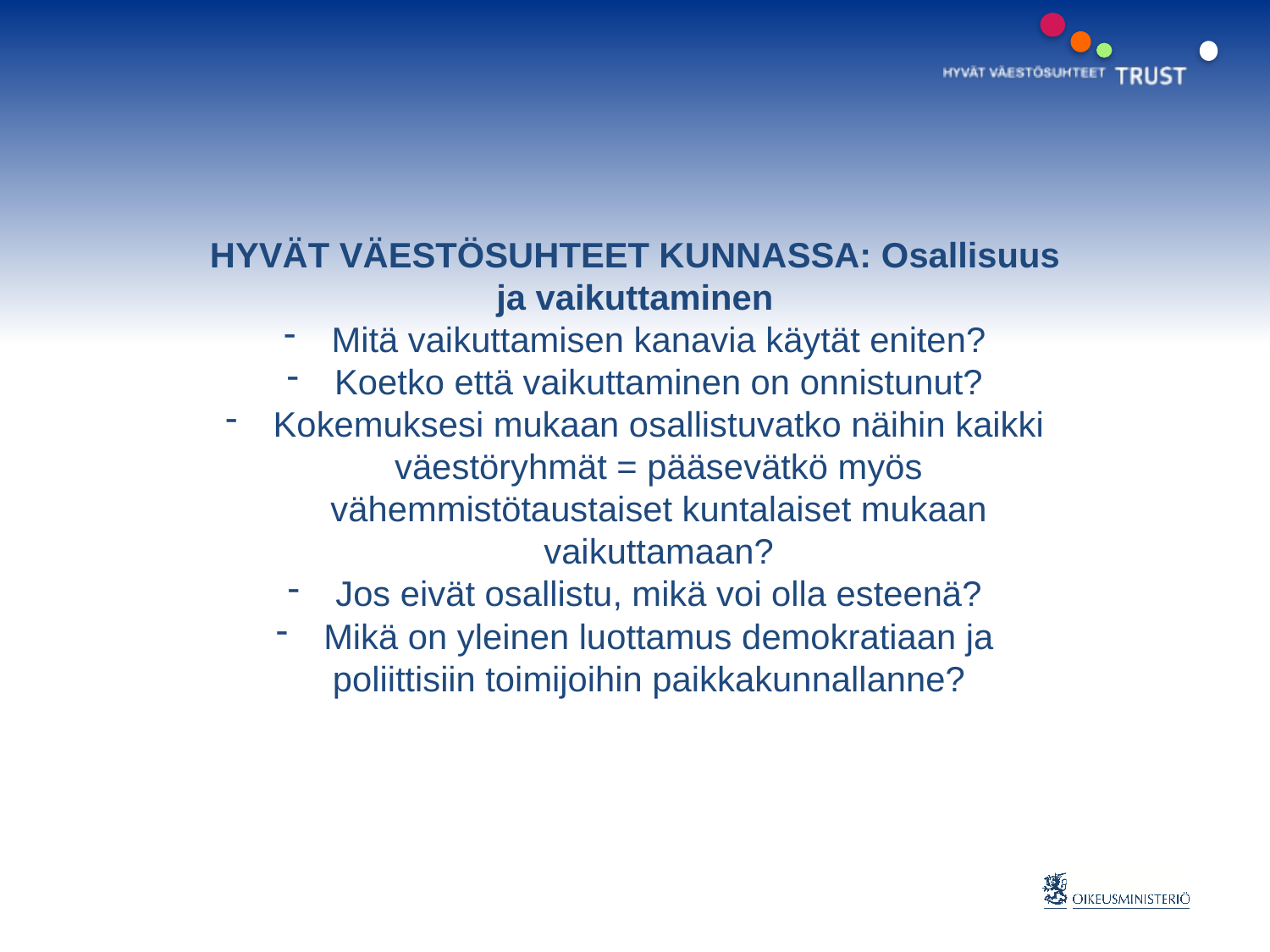

HYVÄT VÄESTÖSUHTEET KUNNASSA: Osallisuus ja vaikuttaminen
Mitä vaikuttamisen kanavia käytät eniten?
Koetko että vaikuttaminen on onnistunut?
Kokemuksesi mukaan osallistuvatko näihin kaikki väestöryhmät = pääsevätkö myös vähemmistötaustaiset kuntalaiset mukaan vaikuttamaan?
Jos eivät osallistu, mikä voi olla esteenä?
Mikä on yleinen luottamus demokratiaan ja poliittisiin toimijoihin paikkakunnallanne?